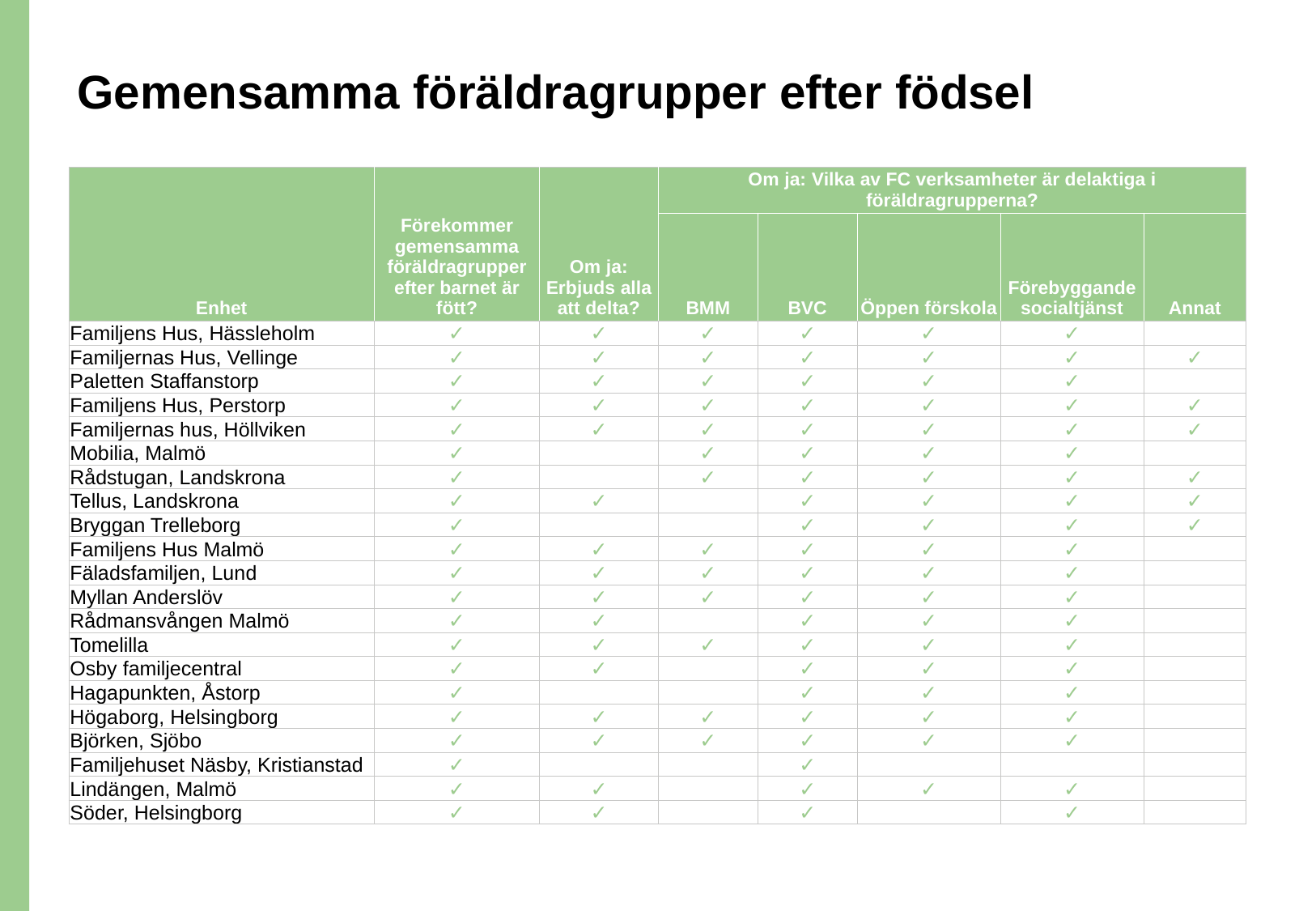

# Gemensamma föräldragrupper efter födsel
| Enhet | Förekommer gemensamma föräldragrupper efter barnet är fött? | Om ja: Erbjuds alla att delta? | Om ja: Vilka av FC verksamheter är delaktiga i föräldragrupperna? |  |  |  |  |
| --- | --- | --- | --- | --- | --- | --- | --- |
|  |  |  | BMM | BVC | Öppen förskola | Förebyggande socialtjänst | Annat |
| Familjens Hus, Hässleholm | ✓ | ✓ | ✓ | ✓ | ✓ | ✓ |  |
| Familjernas Hus, Vellinge | ✓ | ✓ | ✓ | ✓ | ✓ | ✓ | ✓ |
| Paletten Staffanstorp | ✓ | ✓ | ✓ | ✓ | ✓ | ✓ |  |
| Familjens Hus, Perstorp | ✓ | ✓ | ✓ | ✓ | ✓ | ✓ | ✓ |
| Familjernas hus, Höllviken | ✓ | ✓ | ✓ | ✓ | ✓ | ✓ | ✓ |
| Mobilia, Malmö | ✓ |  | ✓ | ✓ | ✓ | ✓ |  |
| Rådstugan, Landskrona | ✓ |  | ✓ | ✓ | ✓ | ✓ | ✓ |
| Tellus, Landskrona | ✓ | ✓ |  | ✓ | ✓ | ✓ | ✓ |
| Bryggan Trelleborg | ✓ |  |  | ✓ | ✓ | ✓ | ✓ |
| Familjens Hus Malmö | ✓ | ✓ | ✓ | ✓ | ✓ | ✓ |  |
| Fäladsfamiljen, Lund | ✓ | ✓ | ✓ | ✓ | ✓ | ✓ |  |
| Myllan Anderslöv | ✓ | ✓ | ✓ | ✓ | ✓ | ✓ |  |
| Rådmansvången Malmö | ✓ | ✓ |  | ✓ | ✓ | ✓ |  |
| Tomelilla | ✓ | ✓ | ✓ | ✓ | ✓ | ✓ |  |
| Osby familjecentral | ✓ | ✓ |  | ✓ | ✓ | ✓ |  |
| Hagapunkten, Åstorp | ✓ |  |  | ✓ | ✓ | ✓ |  |
| Högaborg, Helsingborg | ✓ | ✓ | ✓ | ✓ | ✓ | ✓ |  |
| Björken, Sjöbo | ✓ | ✓ | ✓ | ✓ | ✓ | ✓ |  |
| Familjehuset Näsby, Kristianstad | ✓ |  |  | ✓ |  |  |  |
| Lindängen, Malmö | ✓ | ✓ |  | ✓ | ✓ | ✓ |  |
| Söder, Helsingborg | ✓ | ✓ |  | ✓ |  | ✓ |  |